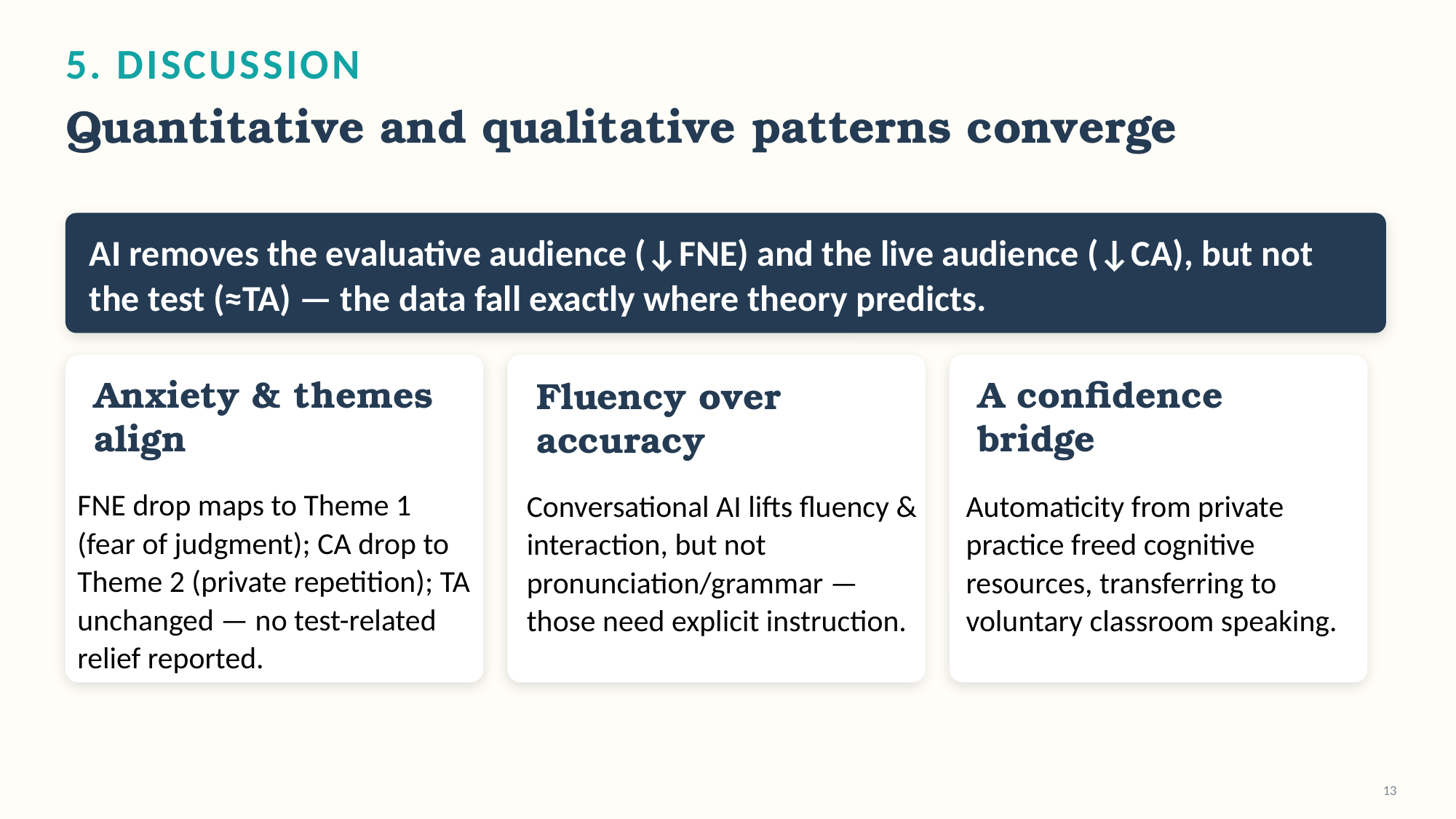

5. DISCUSSION
Quantitative and qualitative patterns converge

AI removes the evaluative audience (↓FNE) and the live audience (↓CA), but not the test (≈TA) — the data fall exactly where theory predicts.

A confidence bridge
Anxiety & themes align
Fluency over accuracy
FNE drop maps to Theme 1 (fear of judgment); CA drop to Theme 2 (private repetition); TA unchanged — no test-related relief reported.
Conversational AI lifts fluency & interaction, but not pronunciation/grammar — those need explicit instruction.
Automaticity from private practice freed cognitive resources, transferring to voluntary classroom speaking.
13